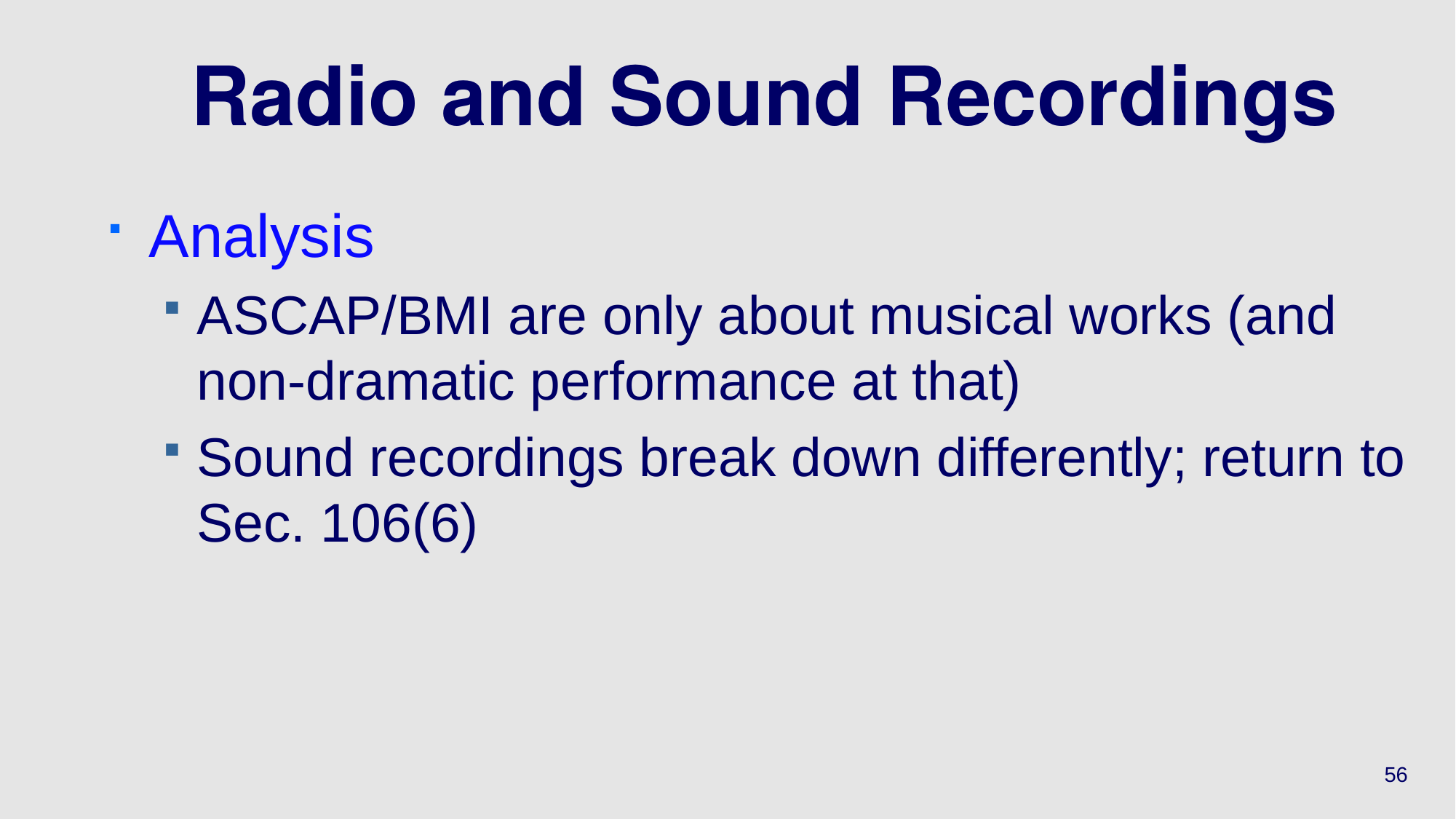

# Radio and Sound Recordings
Analysis
ASCAP/BMI are only about musical works (and non-dramatic performance at that)
Sound recordings break down differently; return to Sec. 106(6)
56